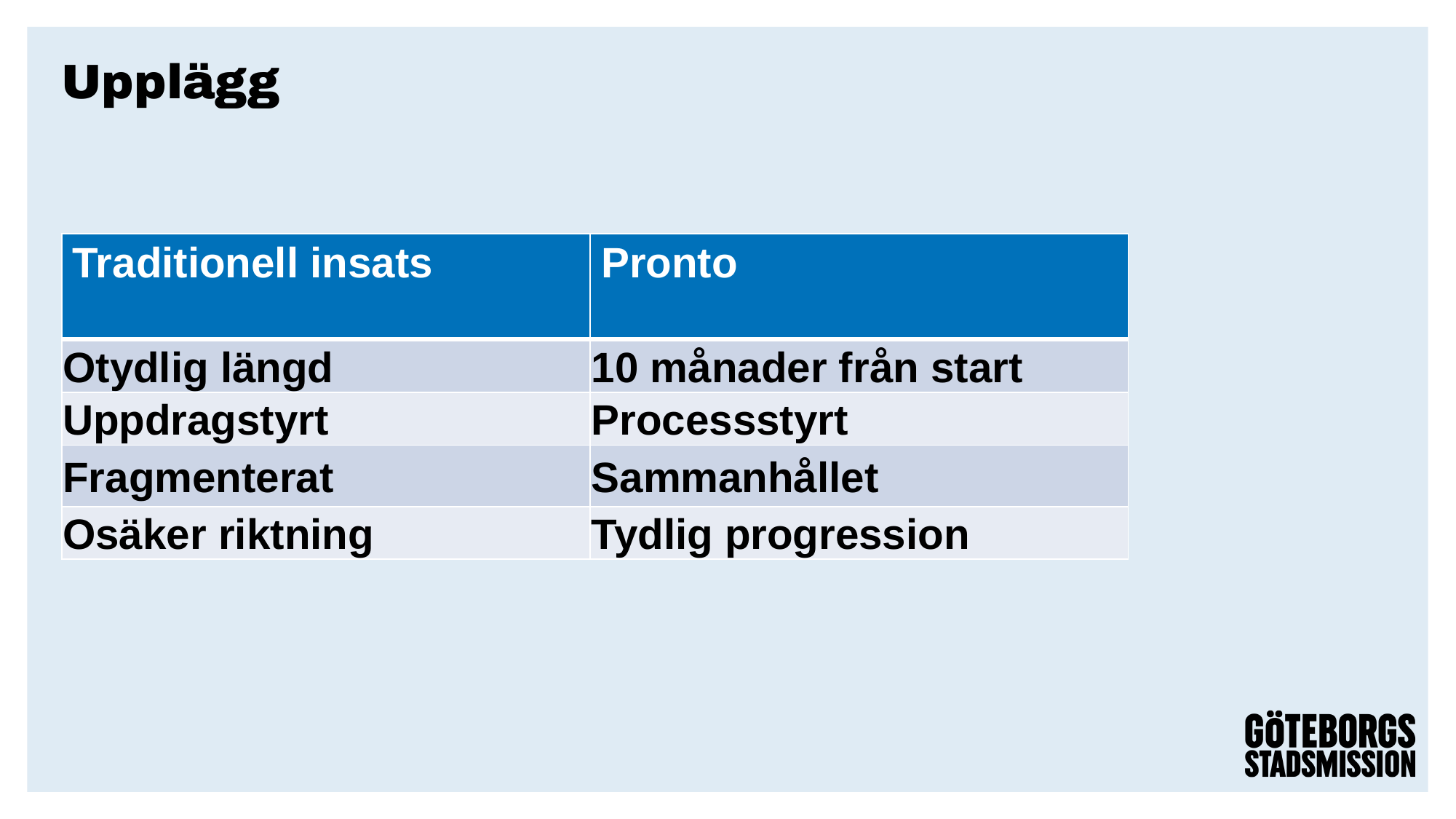

# Upplägg
| Traditionell insats | Pronto |
| --- | --- |
| Otydlig längd | 10 månader från start |
| Uppdragstyrt | Processstyrt |
| Fragmenterat | Sammanhållet |
| Osäker riktning | Tydlig progression |